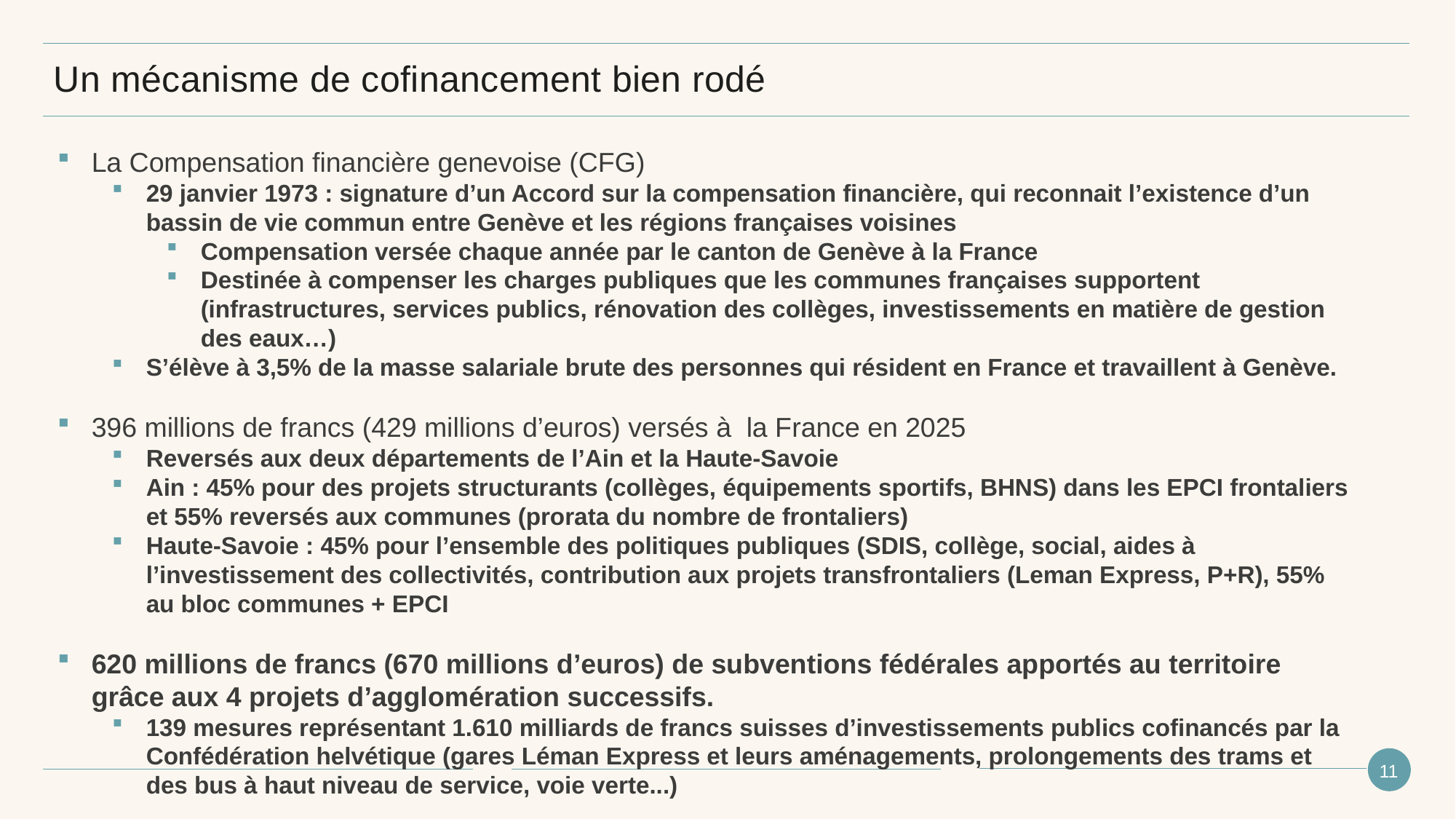

# Un mécanisme de cofinancement bien rodé
La Compensation financière genevoise (CFG)
29 janvier 1973 : signature d’un Accord sur la compensation financière, qui reconnait l’existence d’un bassin de vie commun entre Genève et les régions françaises voisines
Compensation versée chaque année par le canton de Genève à la France
Destinée à compenser les charges publiques que les communes françaises supportent (infrastructures, services publics, rénovation des collèges, investissements en matière de gestion des eaux…)
S’élève à 3,5% de la masse salariale brute des personnes qui résident en France et travaillent à Genève.

396 millions de francs (429 millions d’euros) versés à  la France en 2025
Reversés aux deux départements de l’Ain et la Haute-Savoie
Ain : 45% pour des projets structurants (collèges, équipements sportifs, BHNS) dans les EPCI frontaliers et 55% reversés aux communes (prorata du nombre de frontaliers)
Haute-Savoie : 45% pour l’ensemble des politiques publiques (SDIS, collège, social, aides à l’investissement des collectivités, contribution aux projets transfrontaliers (Leman Express, P+R), 55% au bloc communes + EPCI

620 millions de francs (670 millions d’euros) de subventions fédérales apportés au territoire grâce aux 4 projets d’agglomération successifs.
139 mesures représentant 1.610 milliards de francs suisses d’investissements publics cofinancés par la Confédération helvétique (gares Léman Express et leurs aménagements, prolongements des trams et des bus à haut niveau de service, voie verte...)
11